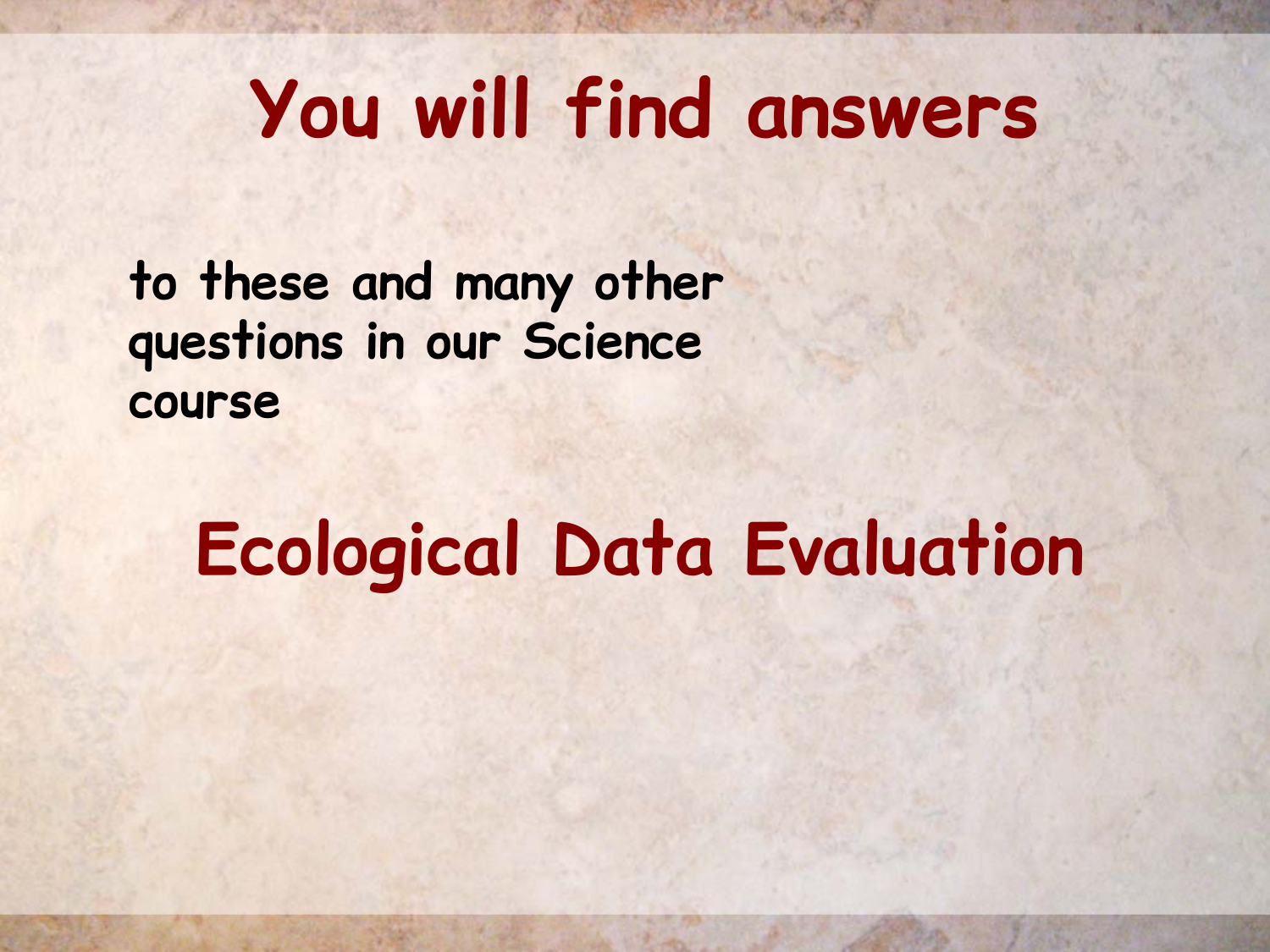

# You will find answers
to these and many other questions in our Science course
Ecological Data Evaluation